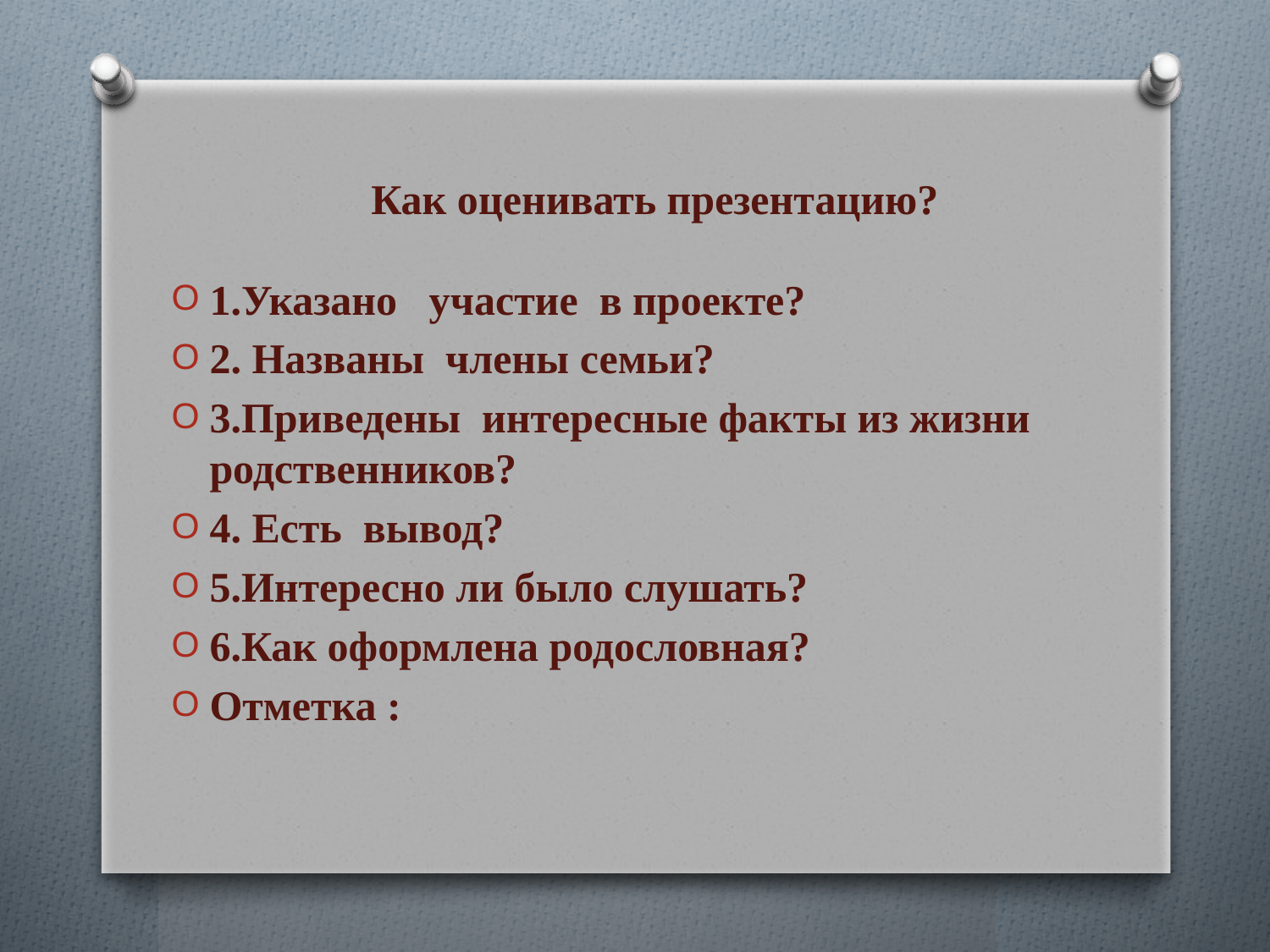

Как оценивать презентацию?
1.Указано   участие  в проекте?
2. Названы  члены семьи?
3.Приведены  интересные факты из жизни родственников?
4. Есть  вывод?
5.Интересно ли было слушать?
6.Как оформлена родословная?
Отметка :